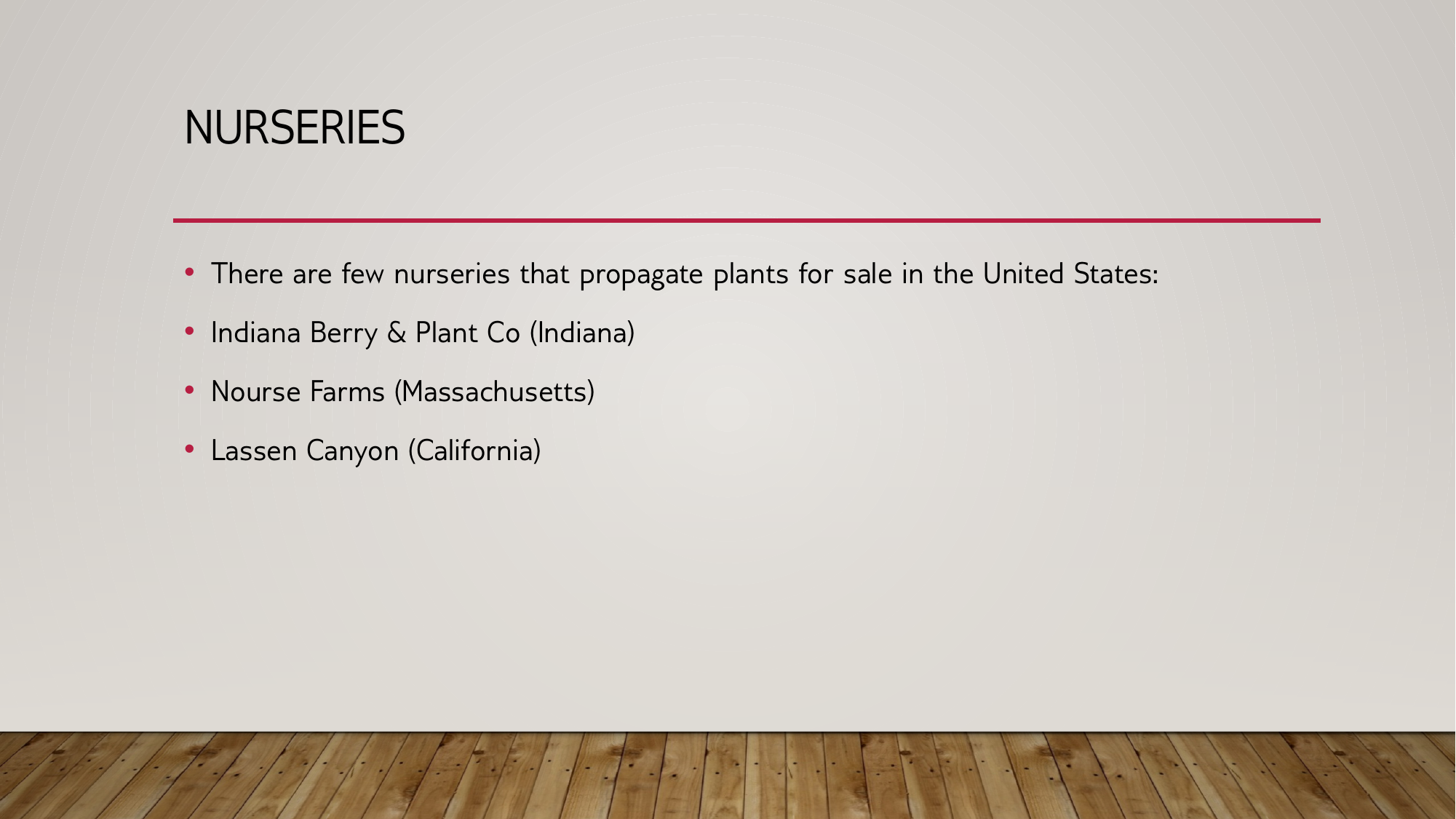

# NURSERIES
There are few nurseries that propagate plants for sale in the United States:
Indiana Berry & Plant Co (Indiana)
Nourse Farms (Massachusetts)
Lassen Canyon (California)